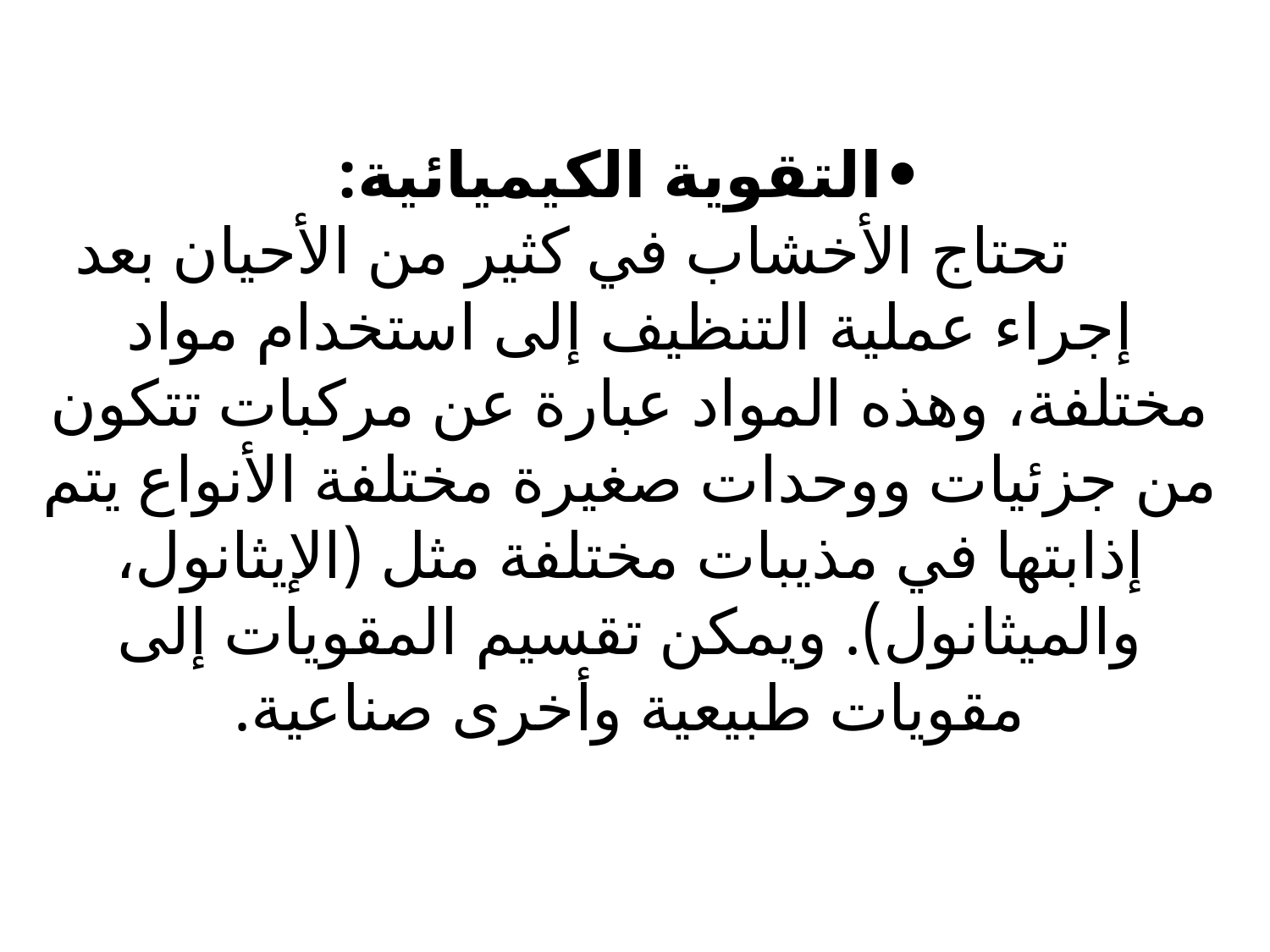

# •التقوية الكيميائية:        تحتاج الأخشاب في كثير من الأحيان بعد إجراء عملية التنظيف إلى استخدام مواد مختلفة، وهذه المواد عبارة عن مركبات تتكون من جزئيات ووحدات صغيرة مختلفة الأنواع يتم إذابتها في مذيبات مختلفة مثل (الإيثانول، والميثانول). ويمكن تقسيم المقويات إلى مقويات طبيعية وأخرى صناعية.